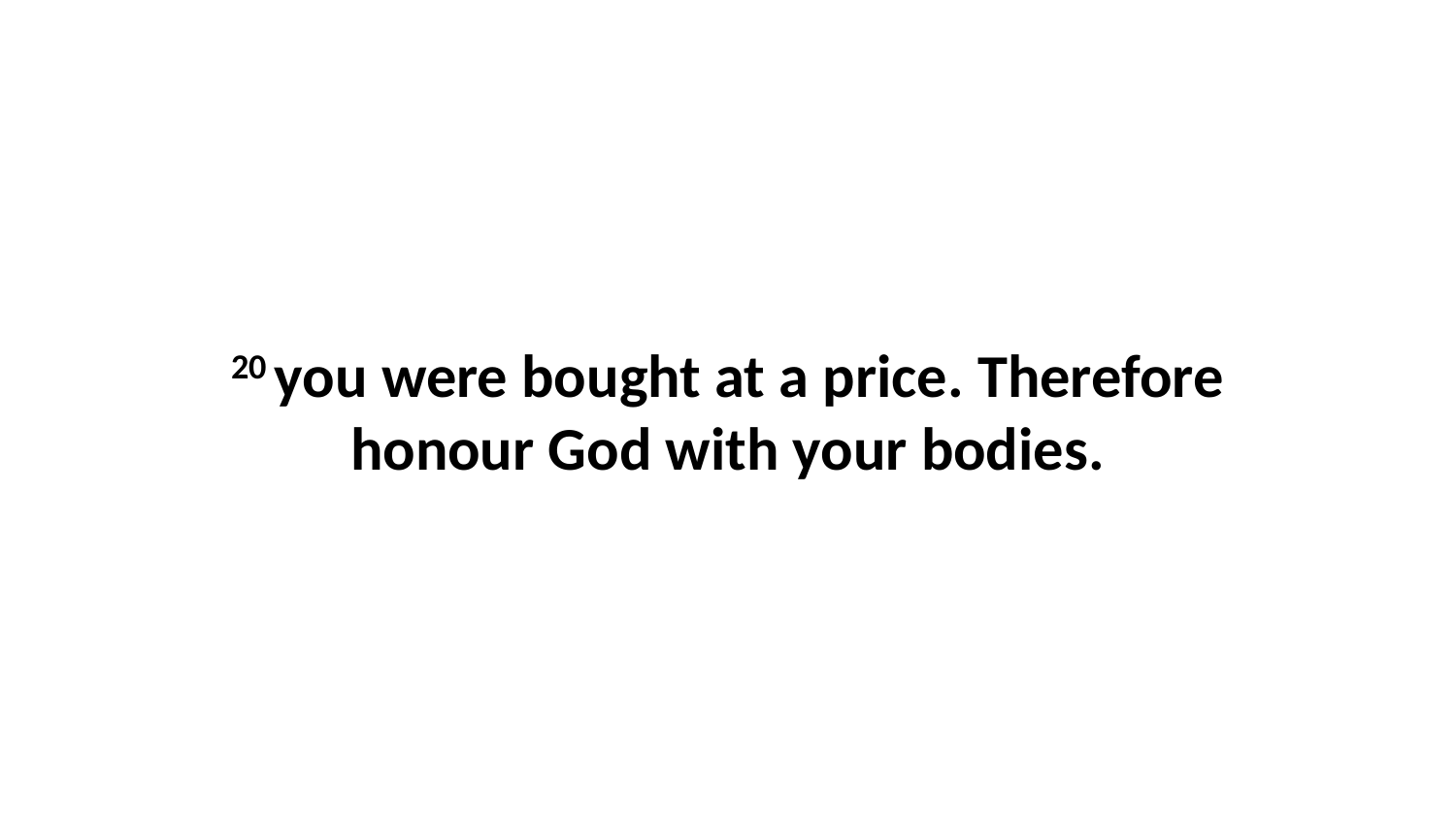

20 you were bought at a price. Therefore honour God with your bodies.